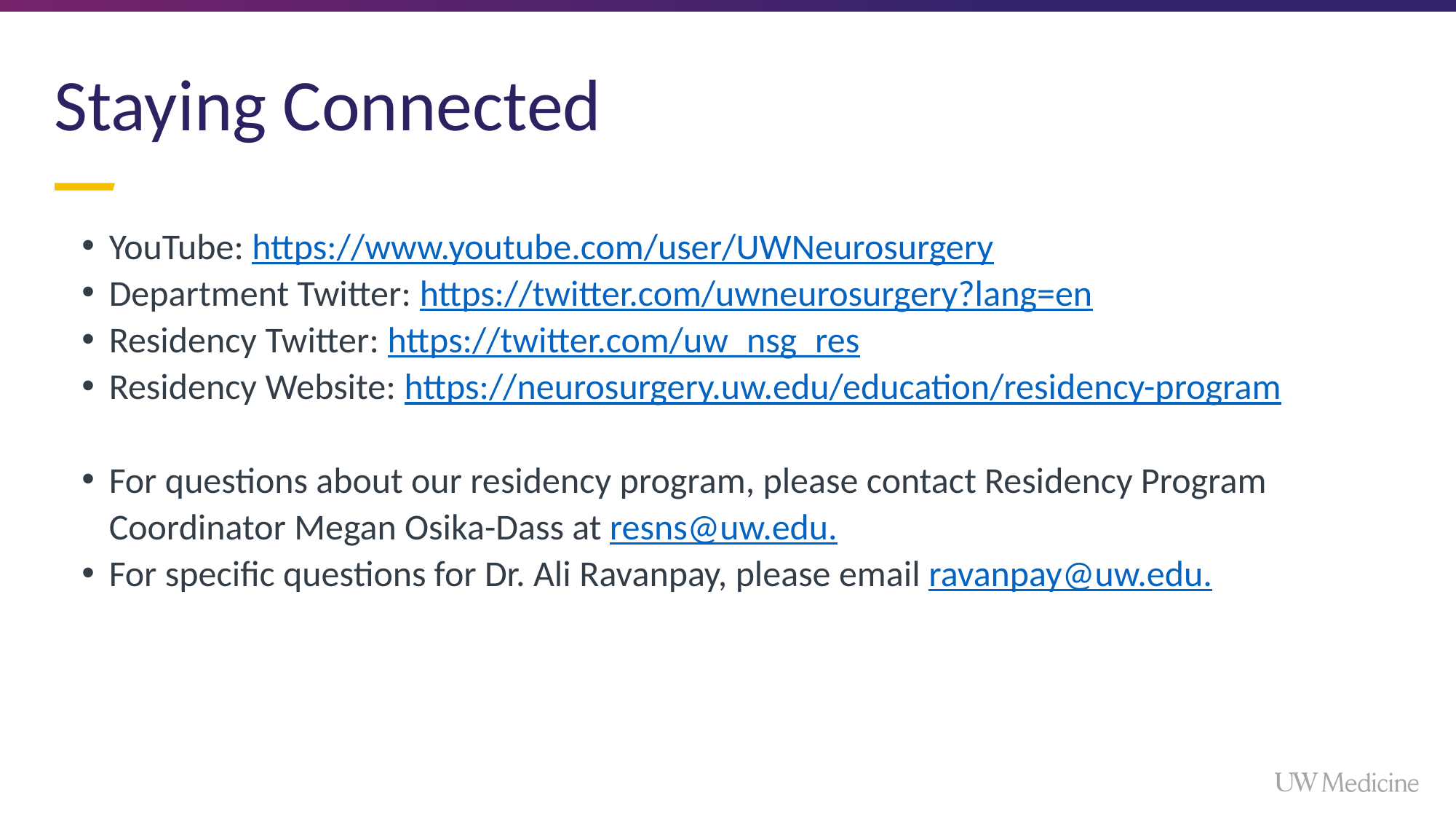

# Staying Connected
YouTube: https://www.youtube.com/user/UWNeurosurgery
Department Twitter: https://twitter.com/uwneurosurgery?lang=en
Residency Twitter: https://twitter.com/uw_nsg_res
Residency Website: https://neurosurgery.uw.edu/education/residency-program

For questions about our residency program, please contact Residency Program Coordinator Megan Osika-Dass at resns@uw.edu.
For specific questions for Dr. Ali Ravanpay, please email ravanpay@uw.edu.